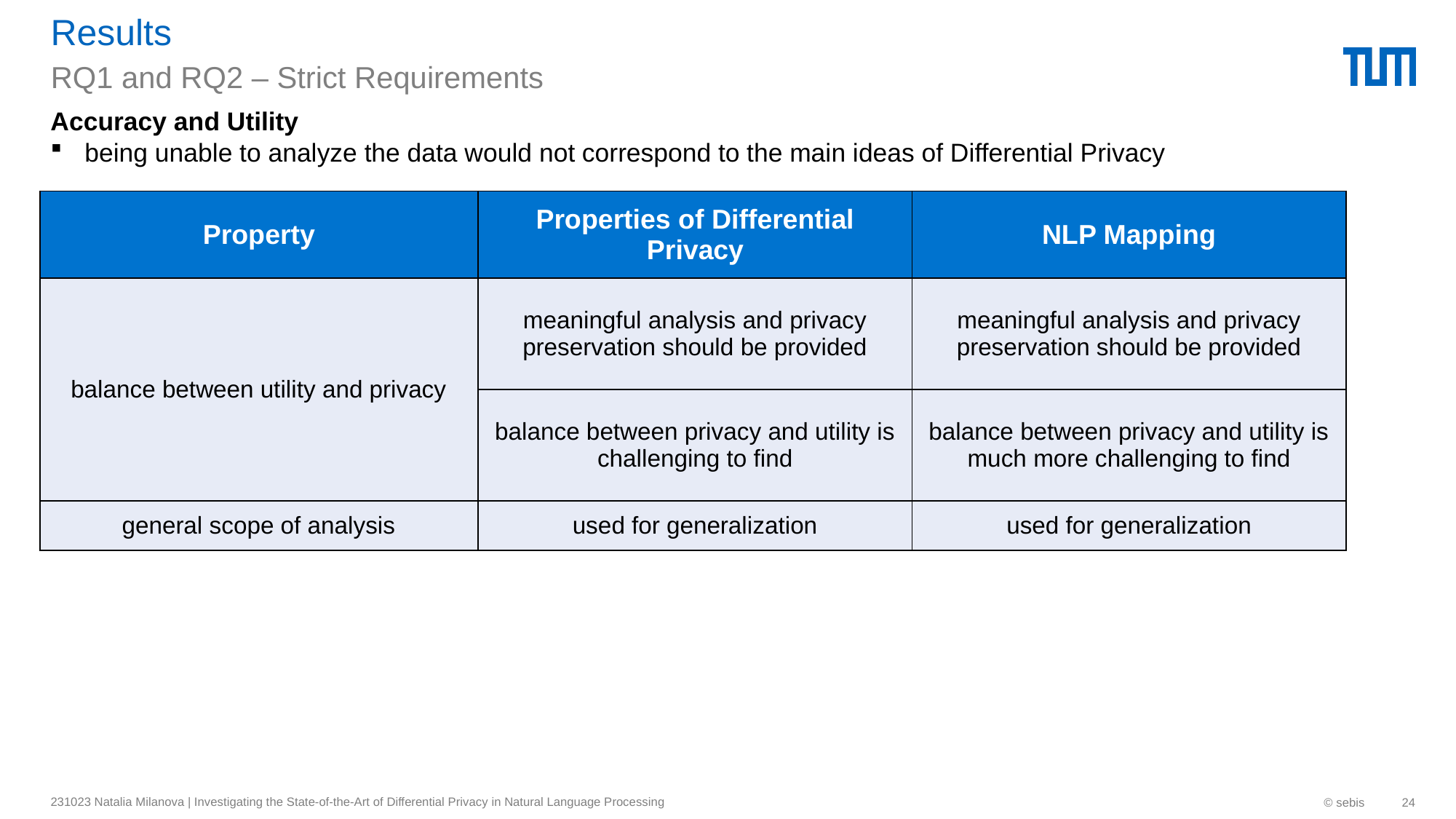

# Results
RQ1 and RQ2 – Strict Requirements
Accuracy and Utility
being unable to analyze the data would not correspond to the main ideas of Differential Privacy
| Property | Properties of Differential Privacy | NLP Mapping |
| --- | --- | --- |
| balance between utility and privacy | meaningful analysis and privacy preservation should be provided | meaningful analysis and privacy preservation should be provided |
|  | balance between privacy and utility is challenging to find | balance between privacy and utility is much more challenging to find |
| general scope of analysis | used for generalization | used for generalization |
231023 Natalia Milanova | Investigating the State-of-the-Art of Differential Privacy in Natural Language Processing
© sebis
24